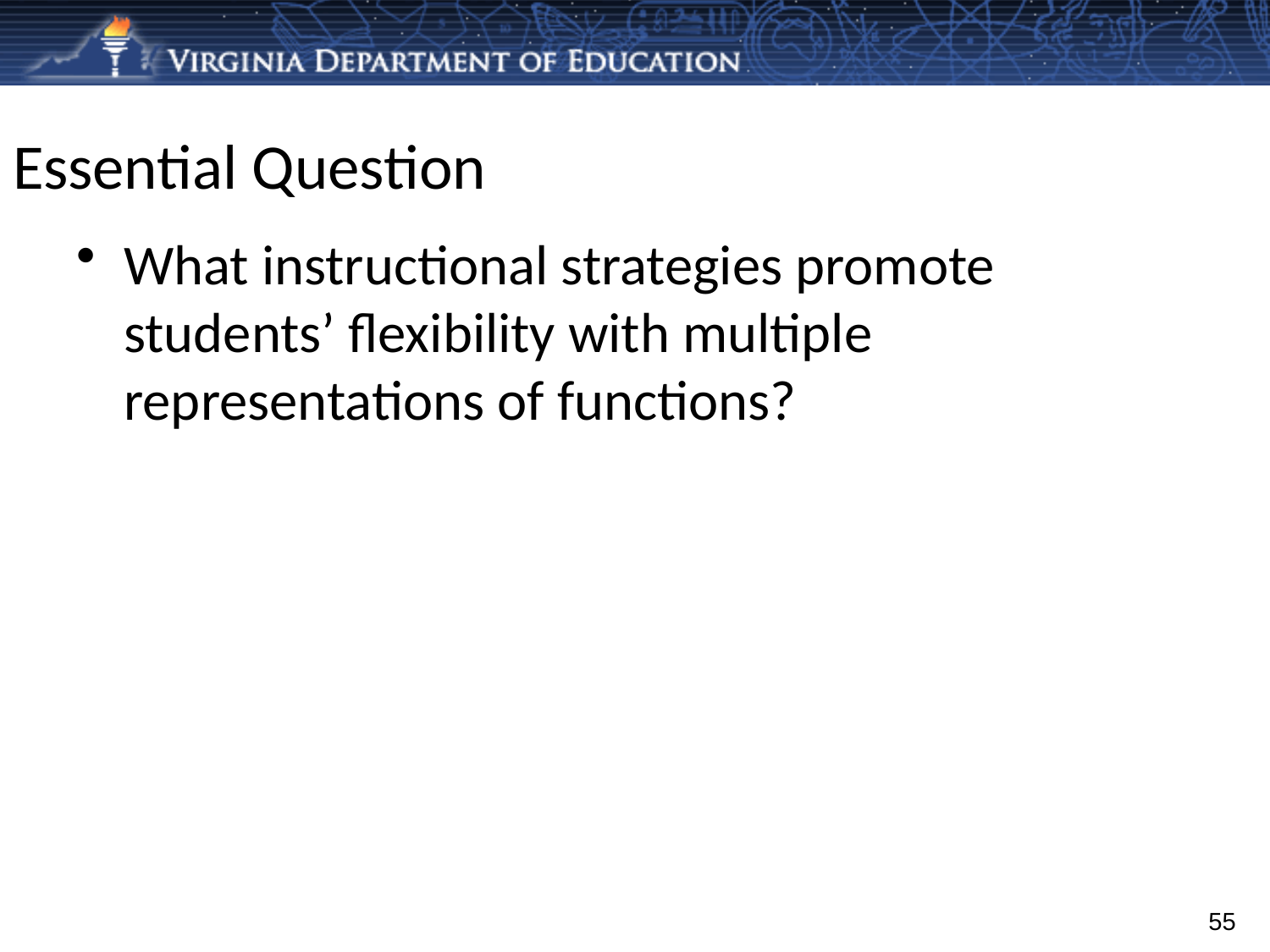

# Essential Question
What instructional strategies promote students’ flexibility with multiple representations of functions?
55